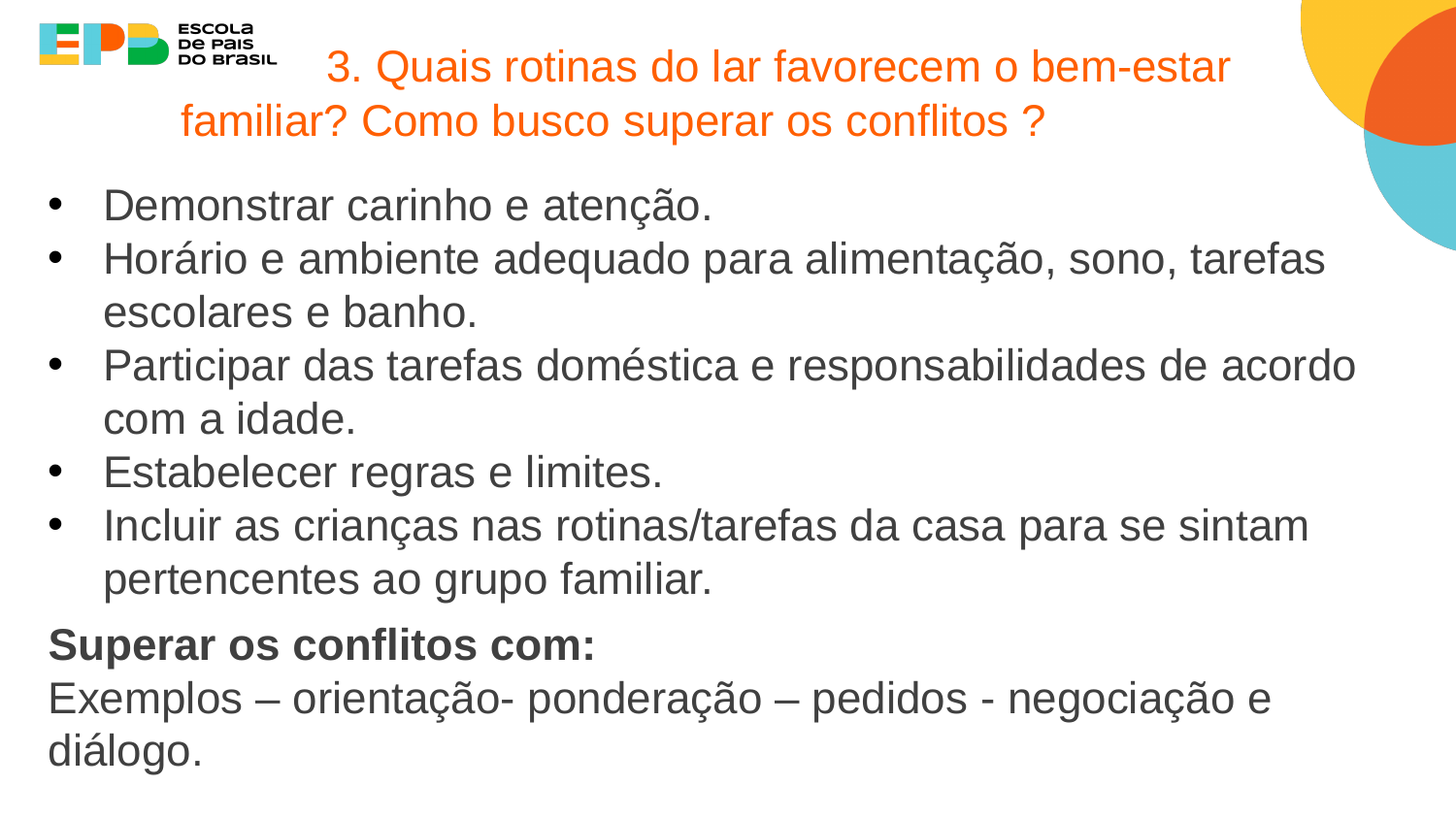

3. Quais rotinas do lar favorecem o bem-estar familiar? Como busco superar os conflitos ?
Demonstrar carinho e atenção.
Horário e ambiente adequado para alimentação, sono, tarefas escolares e banho.
Participar das tarefas doméstica e responsabilidades de acordo com a idade.
Estabelecer regras e limites.
Incluir as crianças nas rotinas/tarefas da casa para se sintam pertencentes ao grupo familiar.
Superar os conflitos com:
Exemplos – orientação- ponderação – pedidos - negociação e diálogo.